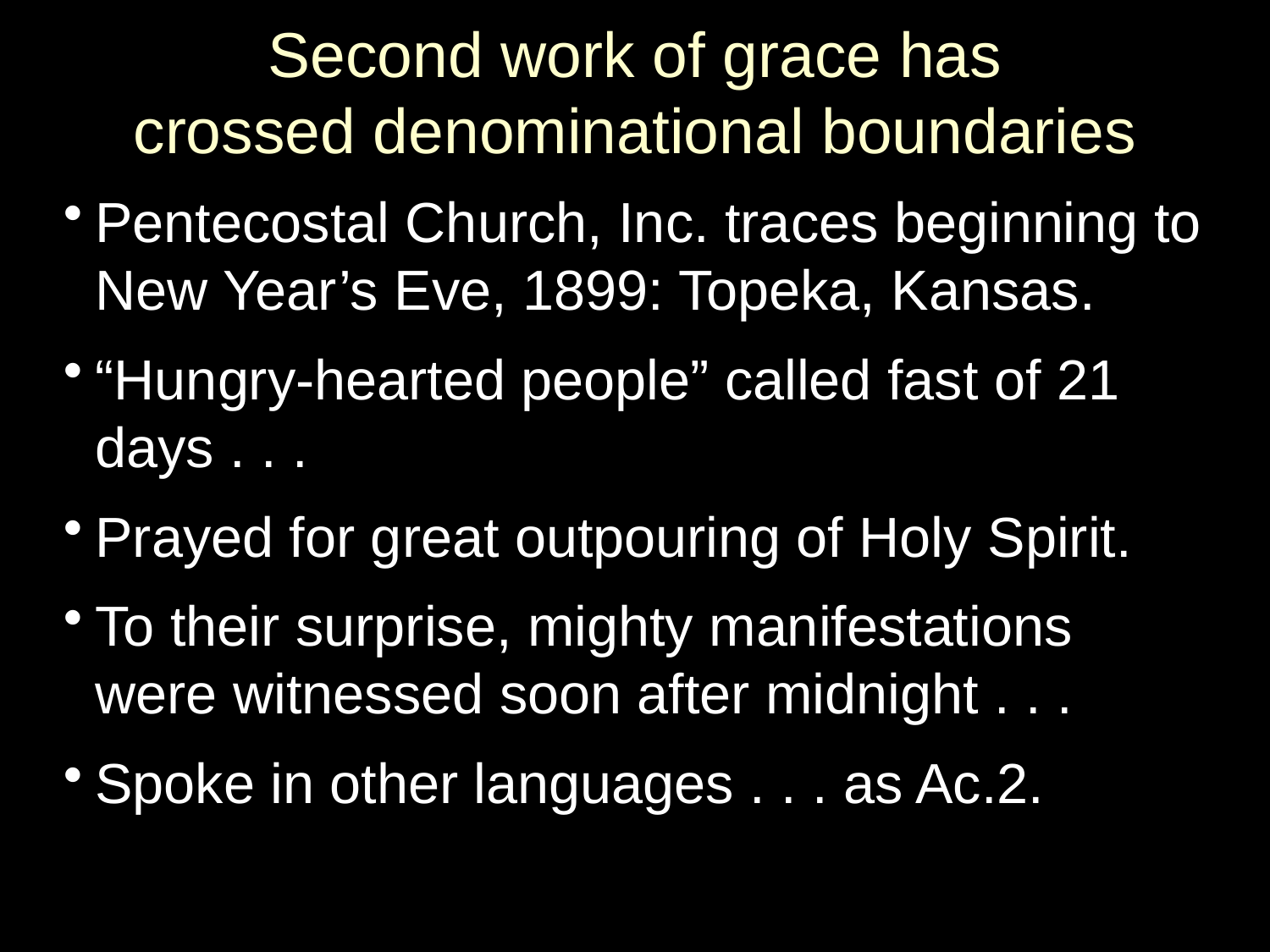

# Second work of grace has crossed denominational boundaries
Pentecostal Church, Inc. traces beginning to New Year’s Eve, 1899: Topeka, Kansas.
“Hungry-hearted people” called fast of 21 days . . .
Prayed for great outpouring of Holy Spirit.
To their surprise, mighty manifestations were witnessed soon after midnight . . .
Spoke in other languages . . . as Ac.2.